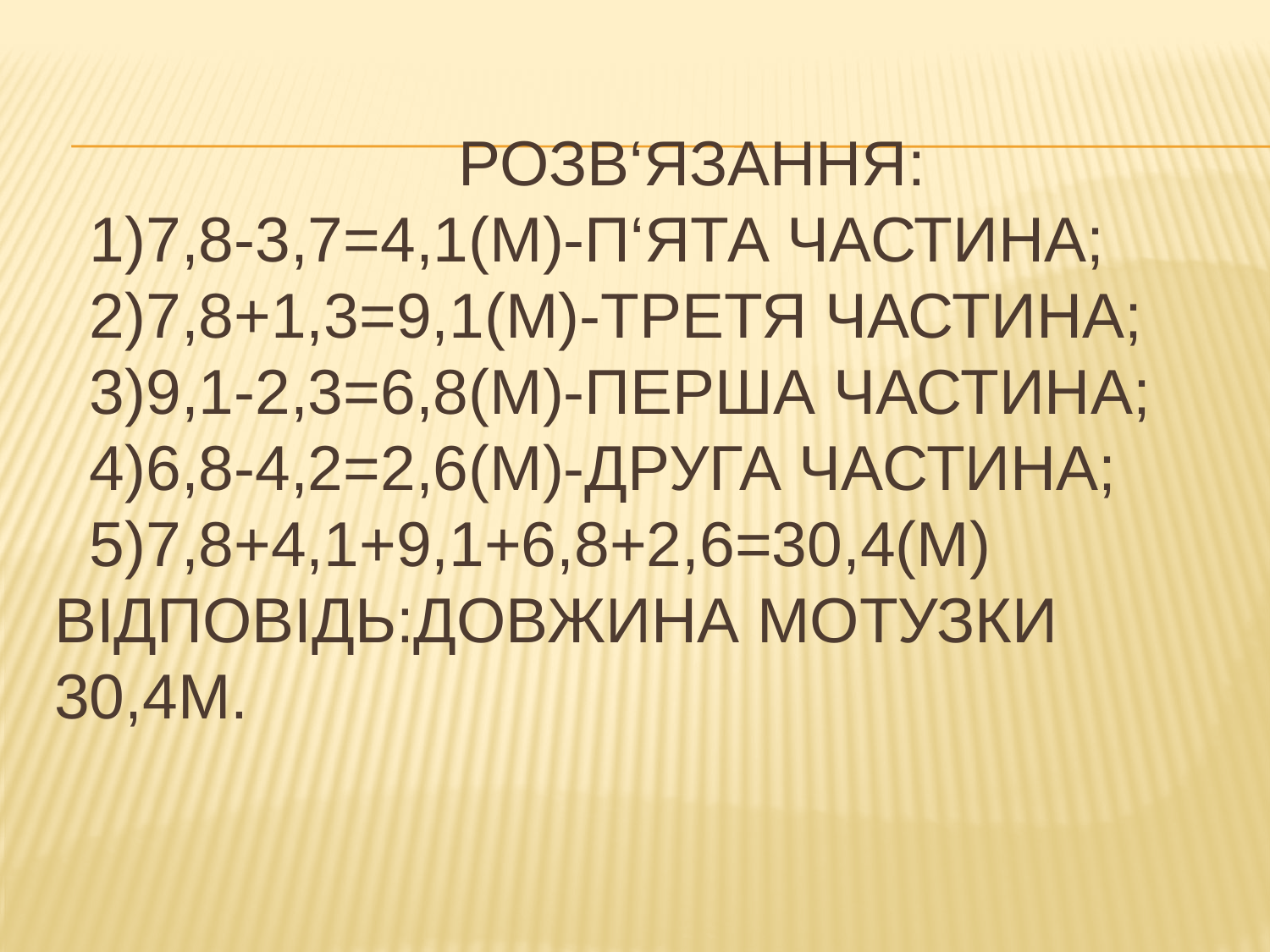

# Розв‘язання: 1)7,8-3,7=4,1(м)-п‘ята частина; 2)7,8+1,3=9,1(м)-третя частина; 3)9,1-2,3=6,8(м)-перша частина; 4)6,8-4,2=2,6(м)-друга частина; 5)7,8+4,1+9,1+6,8+2,6=30,4(м) Відповідь:довжина мотузки 30,4м.